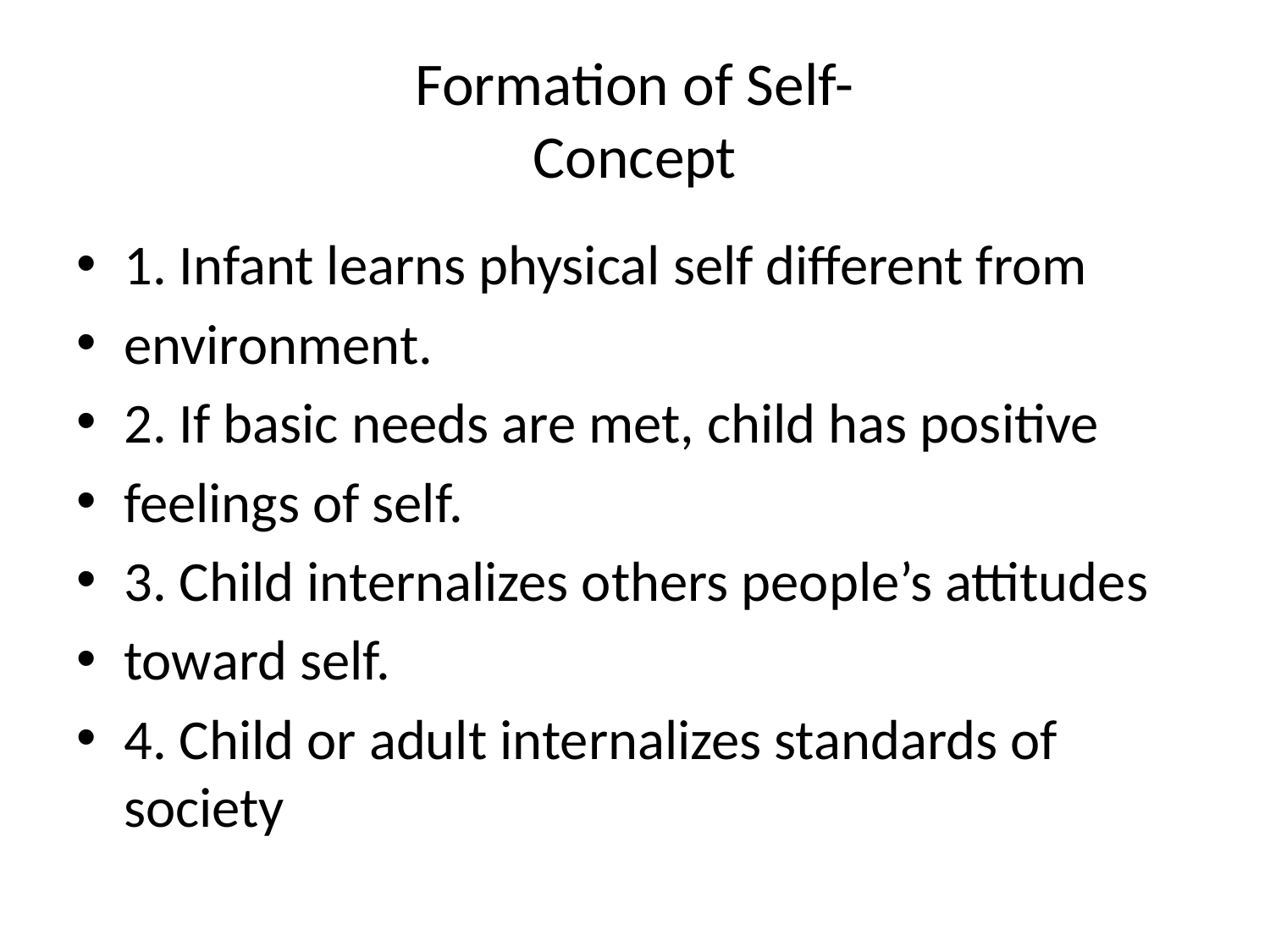

# Formation of Self- Concept
1. Infant learns physical self different from
environment.
2. If basic needs are met, child has positive
feelings of self.
3. Child internalizes others people’s attitudes
toward self.
4. Child or adult internalizes standards of society